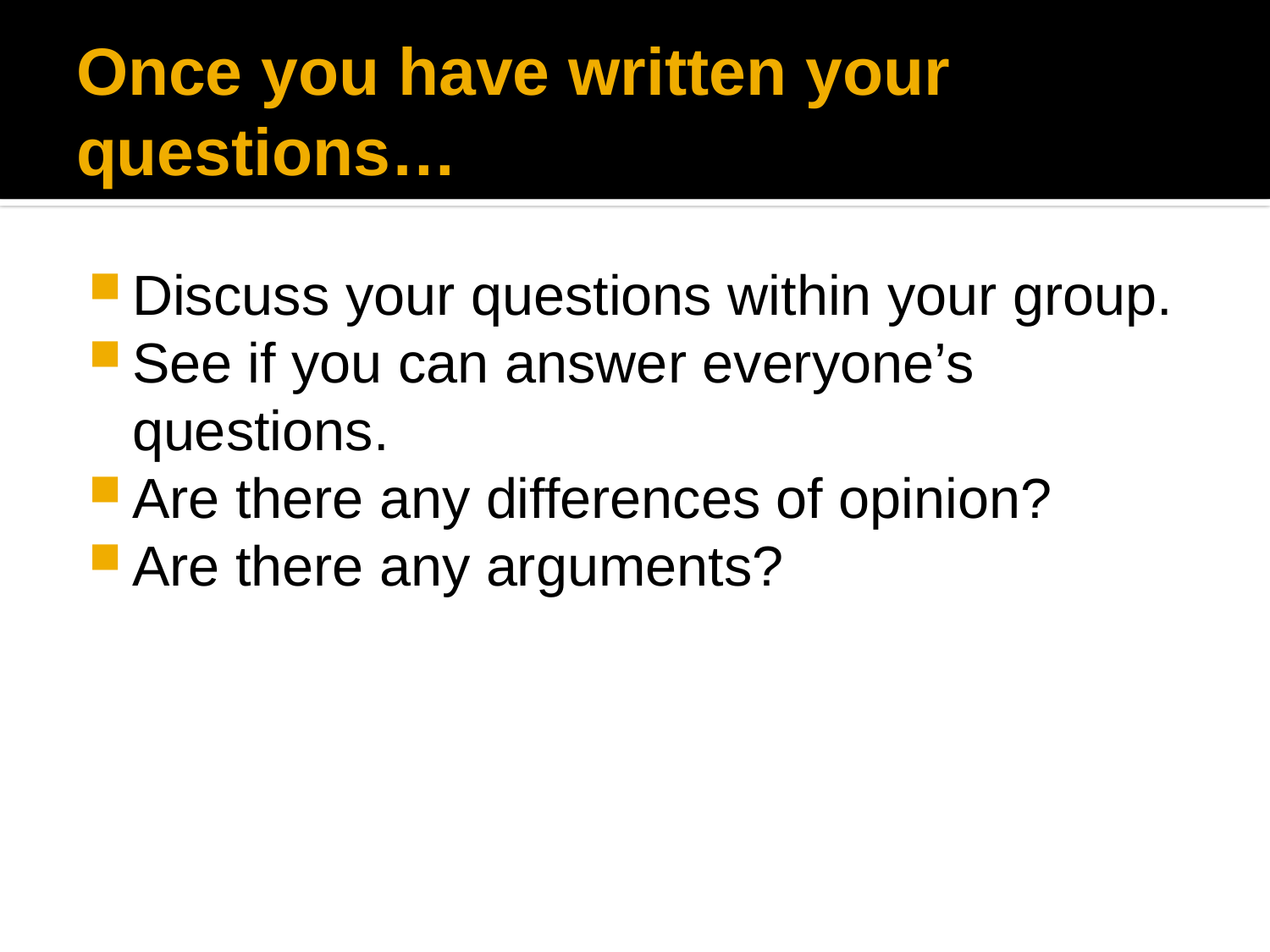

# Once you have written your questions…
Discuss your questions within your group.
See if you can answer everyone’s questions.
Are there any differences of opinion?
Are there any arguments?